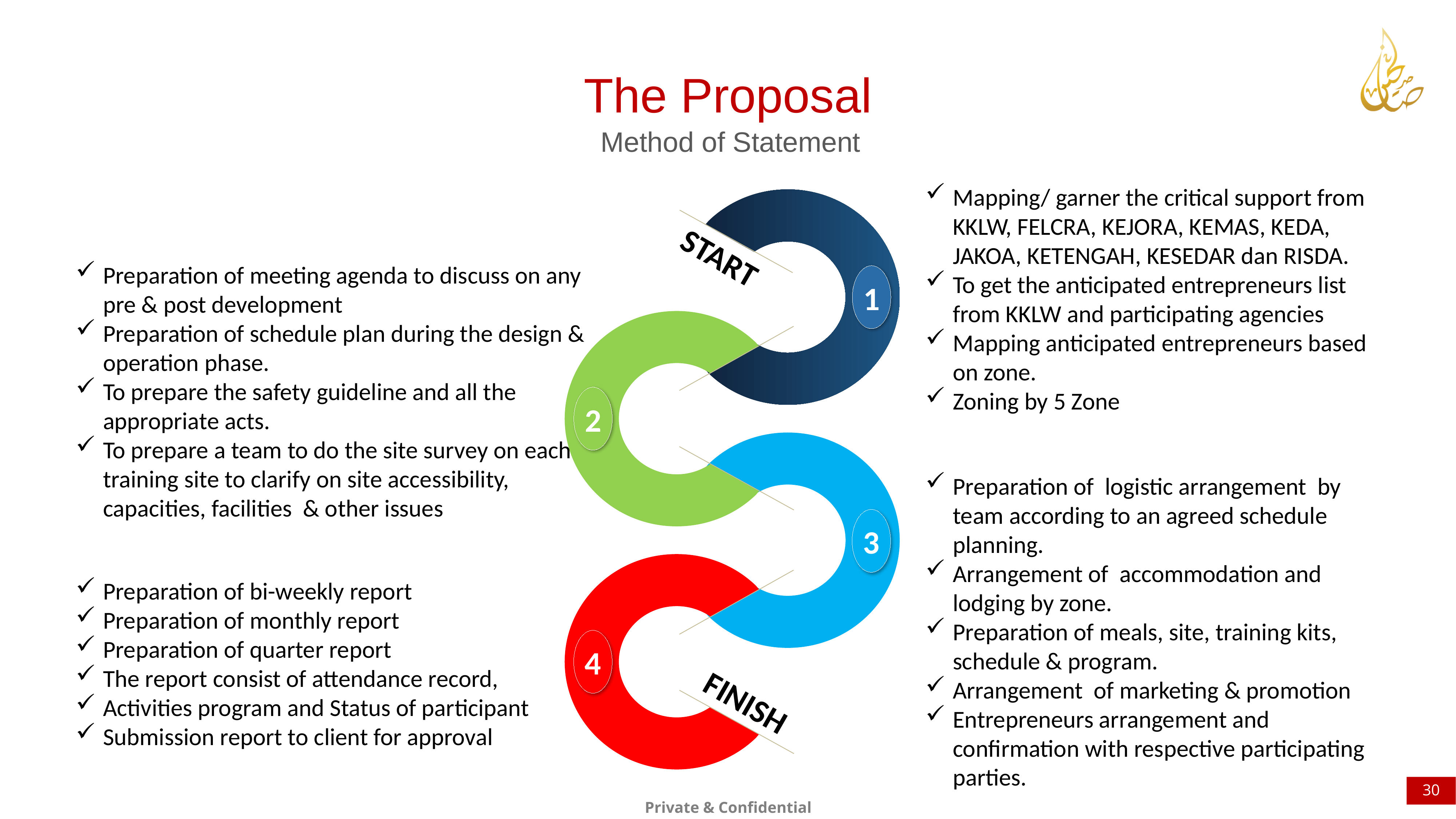

The Proposal

Method of Statement
Mapping/ garner the critical support from KKLW, FELCRA, KEJORA, KEMAS, KEDA, JAKOA, KETENGAH, KESEDAR dan RISDA.
To get the anticipated entrepreneurs list from KKLW and participating agencies
Mapping anticipated entrepreneurs based on zone.
Zoning by 5 Zone

START
1

2

3

4
FINISH
Preparation of meeting agenda to discuss on any pre & post development
Preparation of schedule plan during the design & operation phase.
To prepare the safety guideline and all the appropriate acts.
To prepare a team to do the site survey on each training site to clarify on site accessibility, capacities, facilities  & other issues
Preparation of  logistic arrangement  by team according to an agreed schedule planning.
Arrangement of  accommodation and lodging by zone.
Preparation of meals, site, training kits, schedule & program.
Arrangement  of marketing & promotion
Entrepreneurs arrangement and confirmation with respective participating parties.
Preparation of bi-weekly report
Preparation of monthly report
Preparation of quarter report
The report consist of attendance record,
Activities program and Status of participant
Submission report to client for approval
30